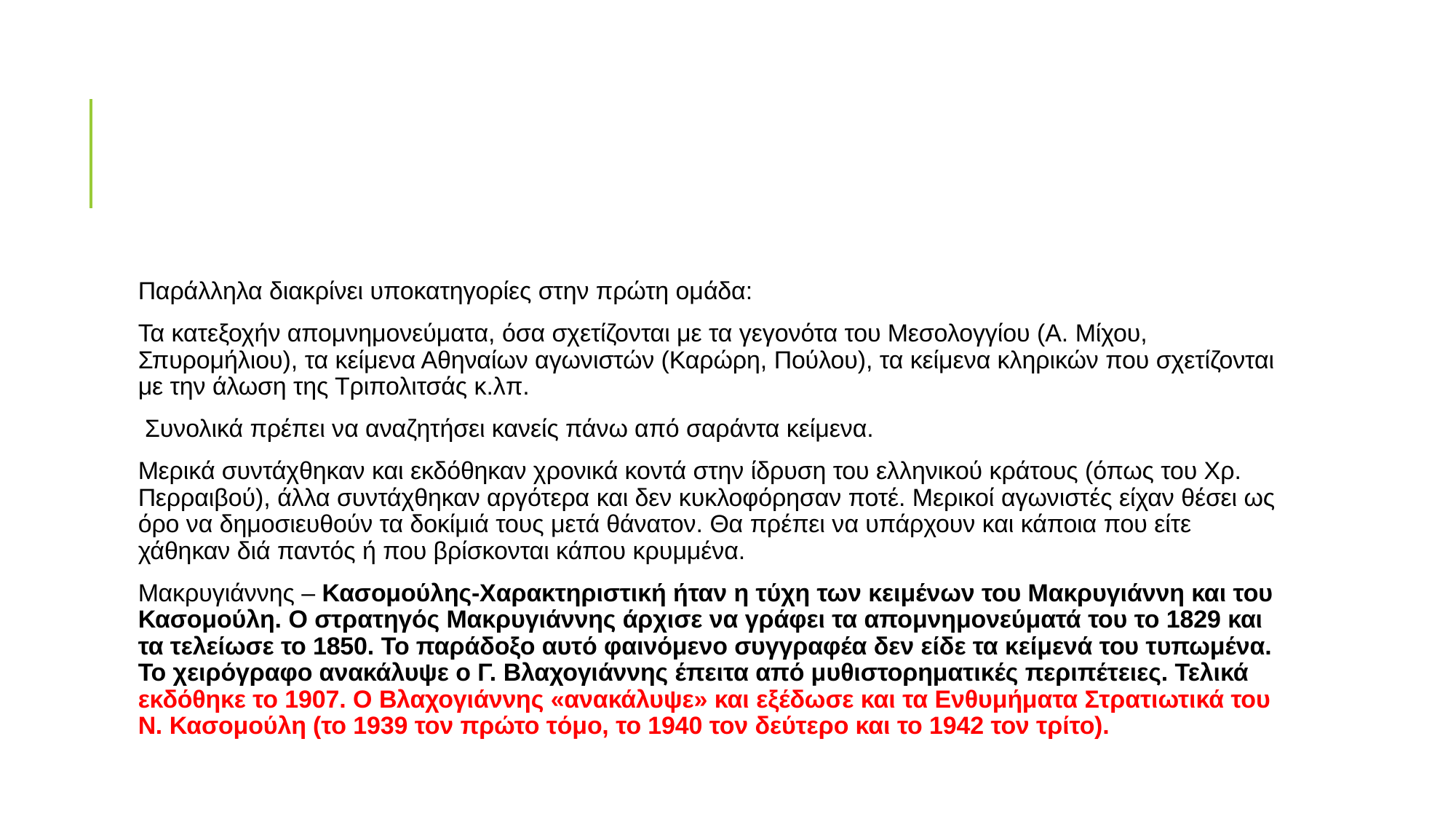

#
Παράλληλα διακρίνει υποκατηγορίες στην πρώτη ομάδα:
Τα κατεξοχήν απομνημονεύματα, όσα σχετίζονται με τα γεγονότα του Μεσολογγίου (Α. Μίχου, Σπυρομήλιου), τα κείμενα Αθηναίων αγωνιστών (Καρώρη, Πούλου), τα κείμενα κληρικών που σχετίζονται με την άλωση της Τριπολιτσάς κ.λπ.
 Συνολικά πρέπει να αναζητήσει κανείς πάνω από σαράντα κείμενα.
Μερικά συντάχθηκαν και εκδόθηκαν χρονικά κοντά στην ίδρυση του ελληνικού κράτους (όπως του Χρ. Περραιβού), άλλα συντάχθηκαν αργότερα και δεν κυκλοφόρησαν ποτέ. Μερικοί αγωνιστές είχαν θέσει ως όρο να δημοσιευθούν τα δοκίμιά τους μετά θάνατον. Θα πρέπει να υπάρχουν και κάποια που είτε χάθηκαν διά παντός ή που βρίσκονται κάπου κρυμμένα.
Μακρυγιάννης – Κασομούλης-Χαρακτηριστική ήταν η τύχη των κειμένων του Μακρυγιάννη και του Κασομούλη. Ο στρατηγός Μακρυγιάννης άρχισε να γράφει τα απομνημονεύματά του το 1829 και τα τελείωσε το 1850. Το παράδοξο αυτό φαινόμενο συγγραφέα δεν είδε τα κείμενά του τυπωμένα. Το χειρόγραφο ανακάλυψε ο Γ. Βλαχογιάννης έπειτα από μυθιστορηματικές περιπέτειες. Τελικά εκδόθηκε το 1907. Ο Βλαχογιάννης «ανακάλυψε» και εξέδωσε και τα Ενθυμήματα Στρατιωτικά του Ν. Κασομούλη (το 1939 τον πρώτο τόμο, το 1940 τον δεύτερο και το 1942 τον τρίτο).